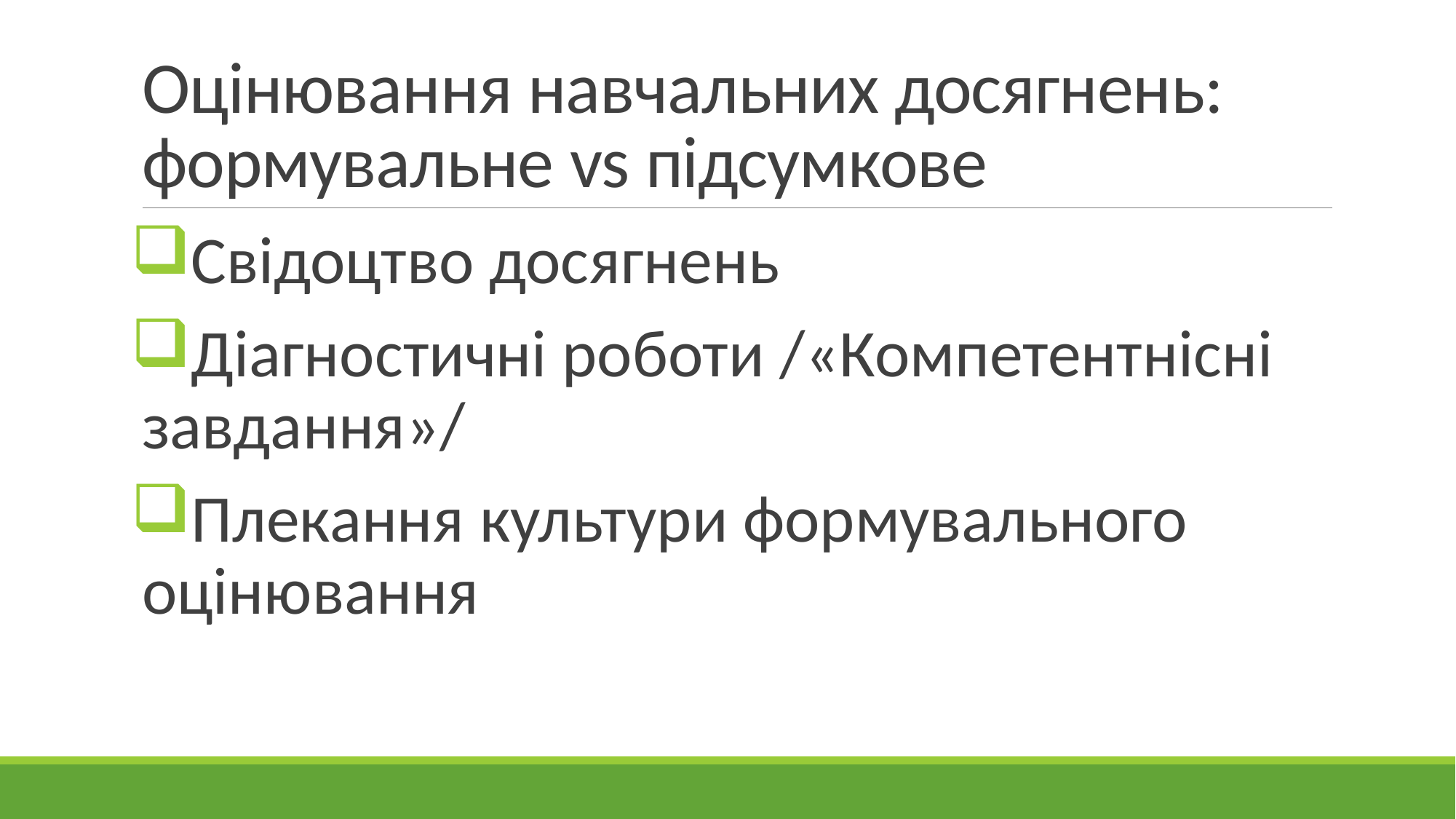

# Оцінювання навчальних досягнень: формувальне vs підсумкове
Свідоцтво досягнень
Діагностичні роботи /«Компетентнісні завдання»/
Плекання культури формувального оцінювання